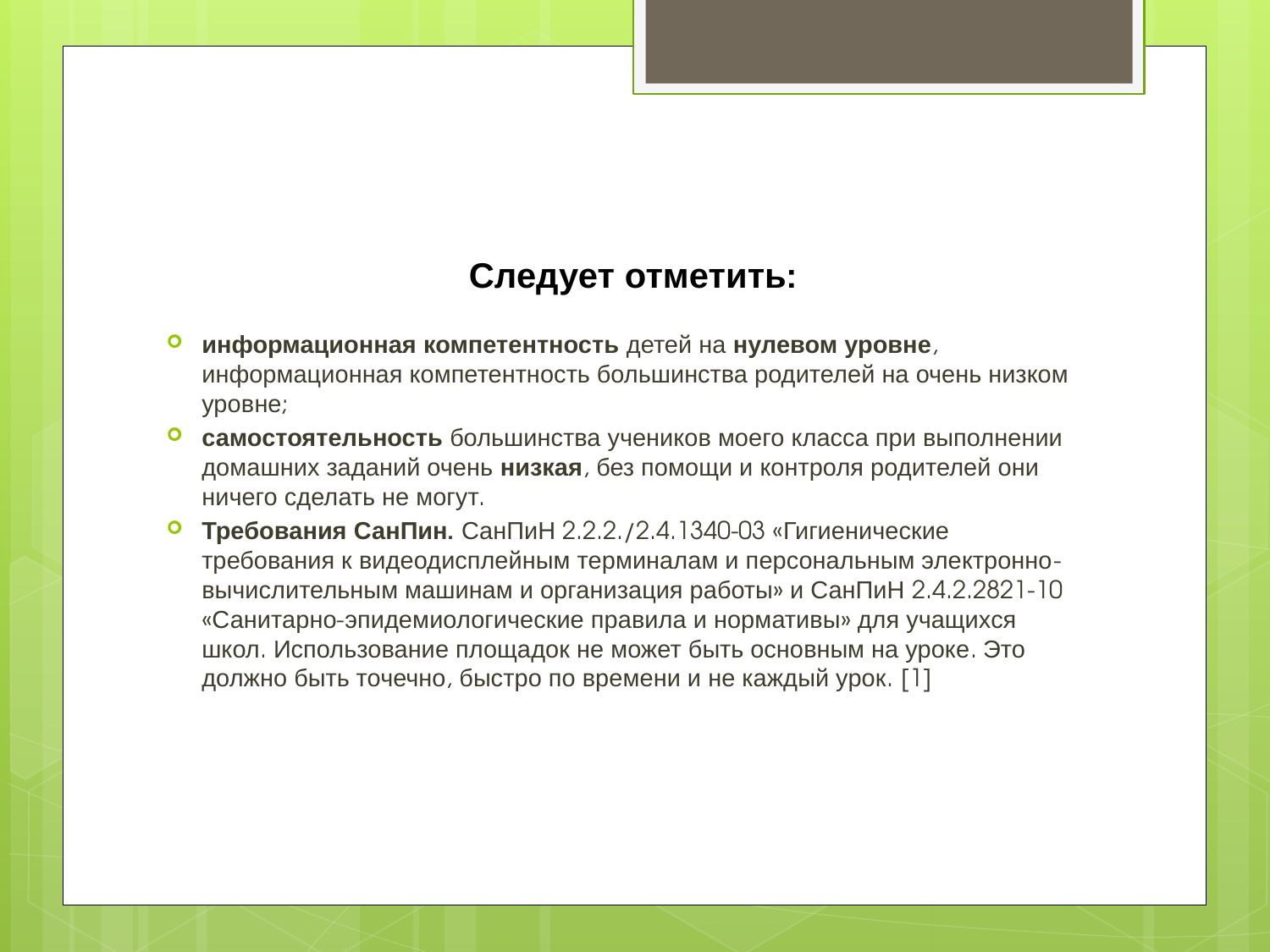

# Следует отметить:
информационная компетентность детей на нулевом уровне, информационная компетентность большинства родителей на очень низком уровне;
самостоятельность большинства учеников моего класса при выполнении домашних заданий очень низкая, без помощи и контроля родителей они ничего сделать не могут.
Требования СанПин. СанПиН 2.2.2./2.4.1340-03 «Гигиенические требования к видеодисплейным терминалам и персональным электронно-вычислительным машинам и организация работы» и СанПиН 2.4.2.2821-10 «Санитарно-эпидемиологические правила и нормативы» для учащихся школ. Использование площадок не может быть основным на уроке. Это должно быть точечно, быстро по времени и не каждый урок. [1]